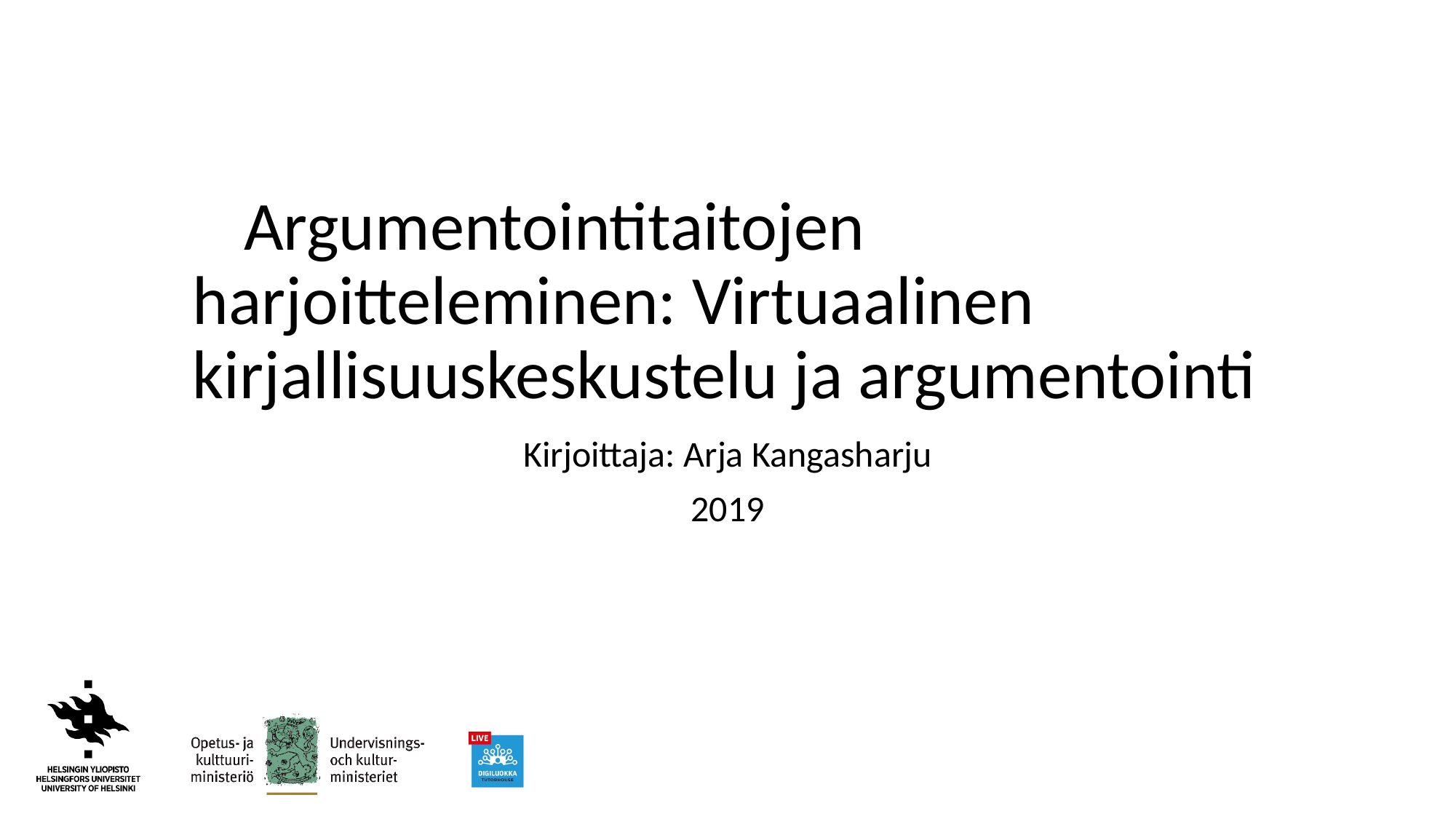

# Argumentointitaitojen harjoitteleminen: Virtuaalinen kirjallisuuskeskustelu ja argumentointi
Kirjoittaja: Arja Kangasharju
2019